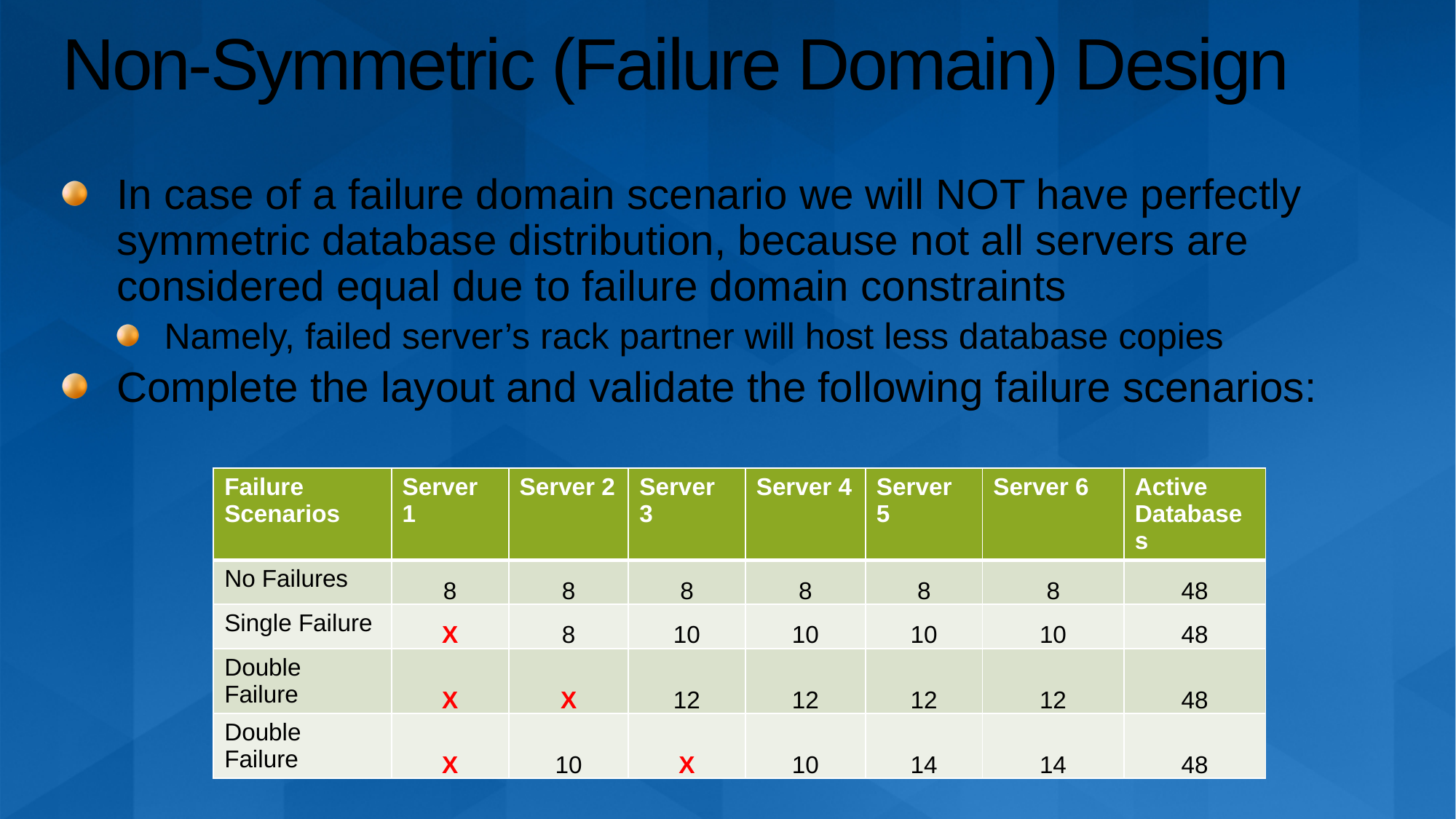

# Non-Symmetric (Failure Domain) Design

In case of a failure domain scenario we will NOT have perfectly symmetric database distribution, because not all servers are considered equal due to failure domain constraints
Namely, failed server’s rack partner will host less database copies
Complete the layout and validate the following failure scenarios:

| Failure Scenarios | Server 1 | Server 2 | Server 3 | Server 4 | Server 5 | Server 6 | Active Databases |
| --- | --- | --- | --- | --- | --- | --- | --- |
| No Failures | 8 | 8 | 8 | 8 | 8 | 8 | 48 |
| Single Failure | X | 8 | 10 | 10 | 10 | 10 | 48 |
| Double Failure | X | X | 12 | 12 | 12 | 12 | 48 |
| Double Failure | X | 10 | X | 10 | 14 | 14 | 48 |